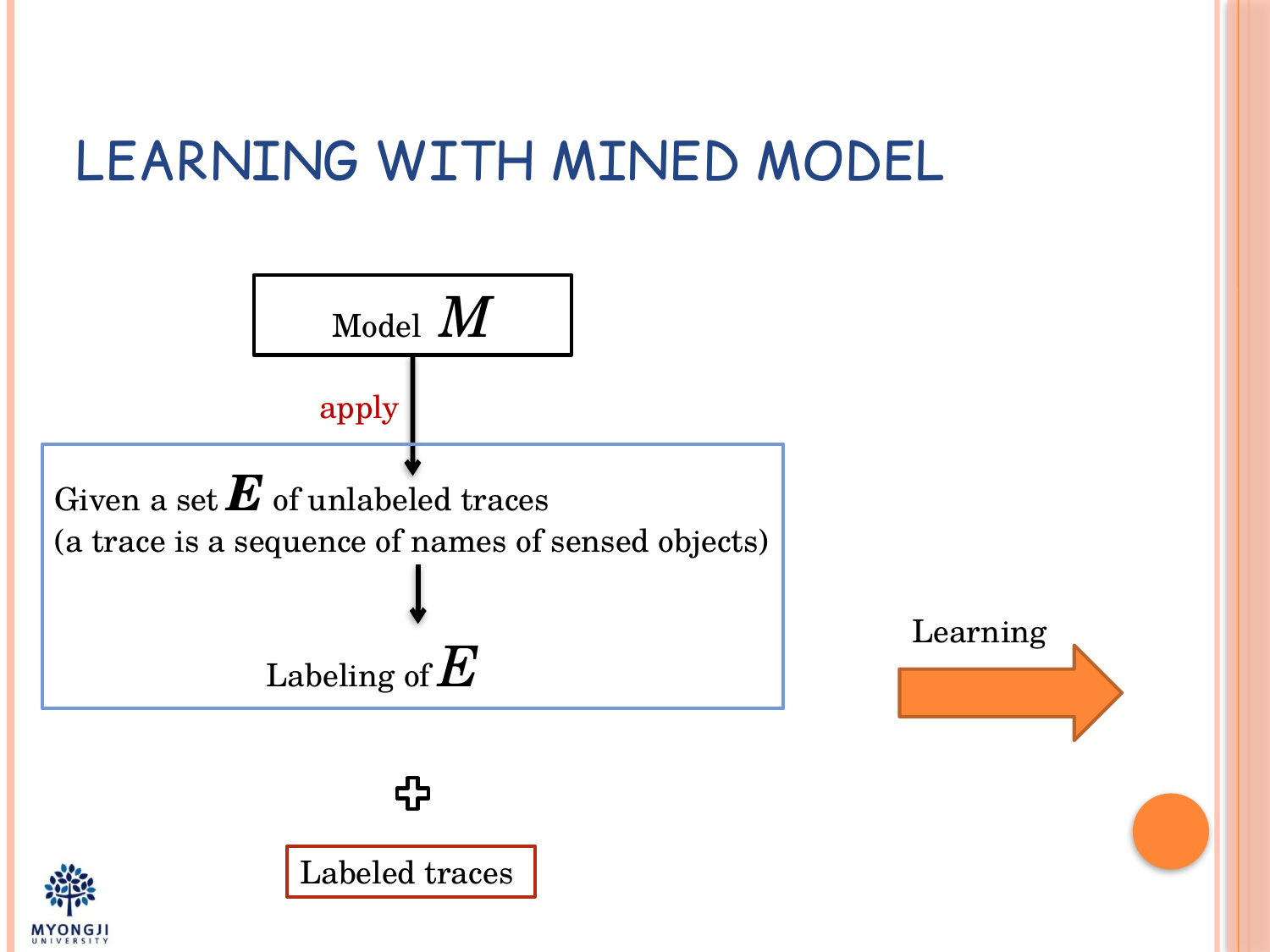

# Learning with Mined Model
Model  M
apply

Given a set E of unlabeled traces
(a trace is a sequence of names of sensed objects)
Learning
Labeling of E

Labeled traces